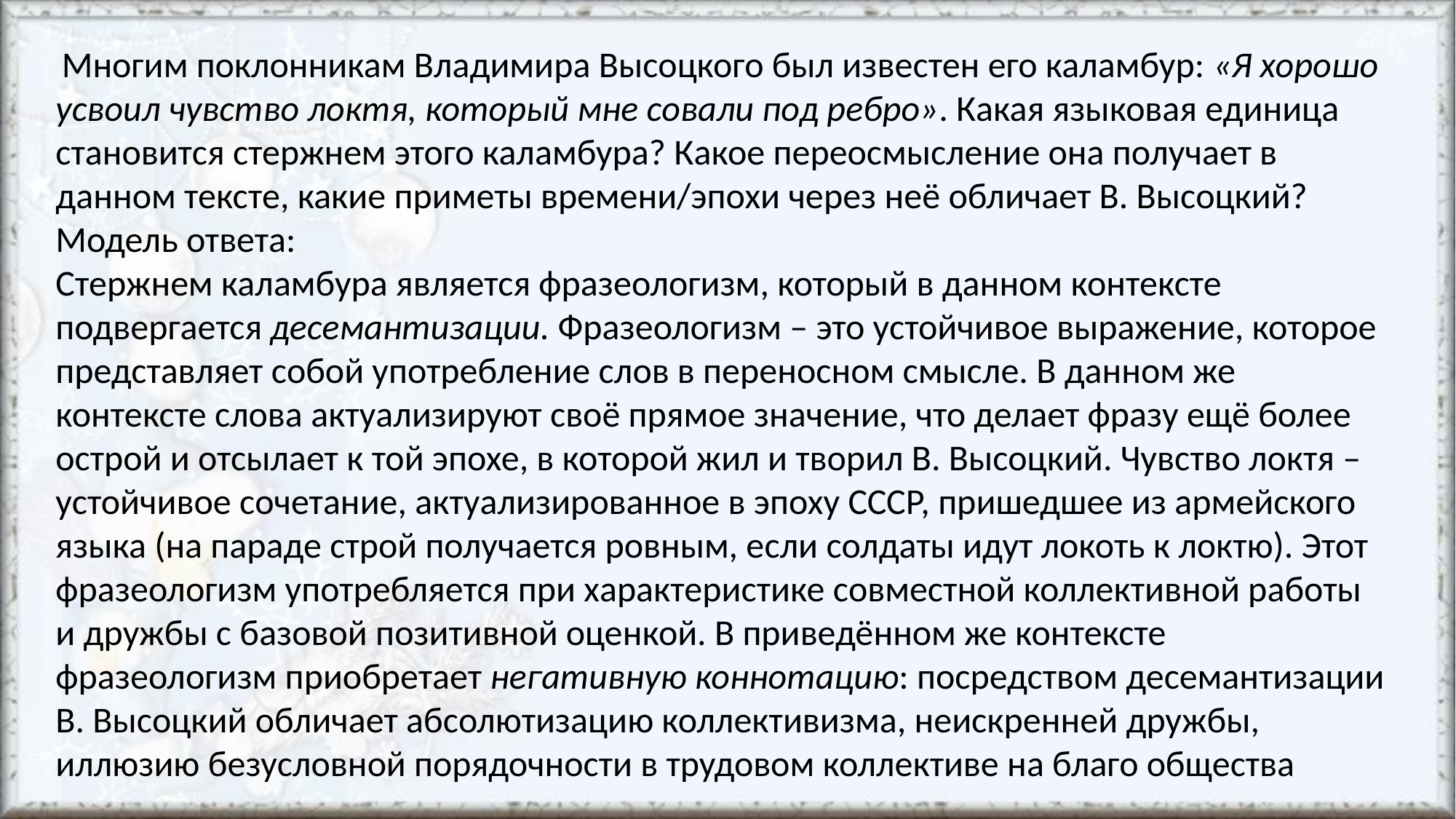

Многим поклонникам Владимира Высоцкого был известен его каламбур: «Я хорошо усвоил чувство локтя, который мне совали под ребро». Какая языковая единица становится стержнем этого каламбура? Какое переосмысление она получает в данном тексте, какие приметы времени/эпохи через неё обличает В. Высоцкий? Модель ответа:
Стержнем каламбура является фразеологизм, который в данном контексте подвергается десемантизации. Фразеологизм – это устойчивое выражение, которое представляет собой употребление слов в переносном смысле. В данном же контексте слова актуализируют своё прямое значение, что делает фразу ещё более острой и отсылает к той эпохе, в которой жил и творил В. Высоцкий. Чувство локтя – устойчивое сочетание, актуализированное в эпоху СССР, пришедшее из армейского языка (на параде строй получается ровным, если солдаты идут локоть к локтю). Этот фразеологизм употребляется при характеристике совместной коллективной работы и дружбы с базовой позитивной оценкой. В приведённом же контексте фразеологизм приобретает негативную коннотацию: посредством десемантизации В. Высоцкий обличает абсолютизацию коллективизма, неискренней дружбы, иллюзию безусловной порядочности в трудовом коллективе на благо общества